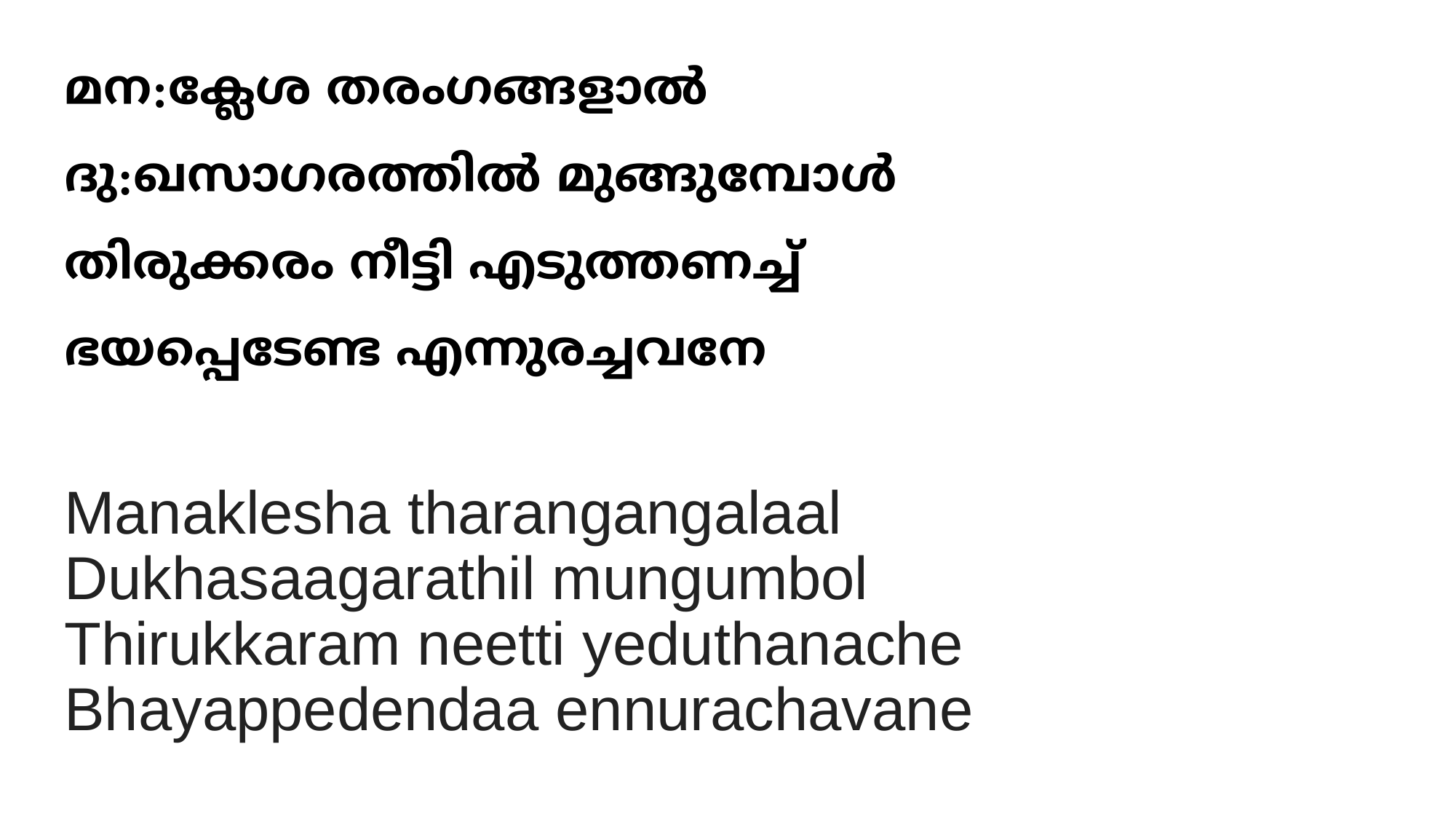

മന:ക്ലേശ തരംഗങ്ങളാല്‍
ദു:ഖസാഗരത്തില്‍ മുങ്ങുമ്പോള്‍
തിരുക്കരം നീട്ടി എടുത്തണച്ച്
ഭയപ്പെടേണ്ട എന്നുരച്ചവനേ
# Manaklesha tharangangalaal Dukhasaagarathil mungumbol Thirukkaram neetti yeduthanache Bhayappedendaa ennurachavane